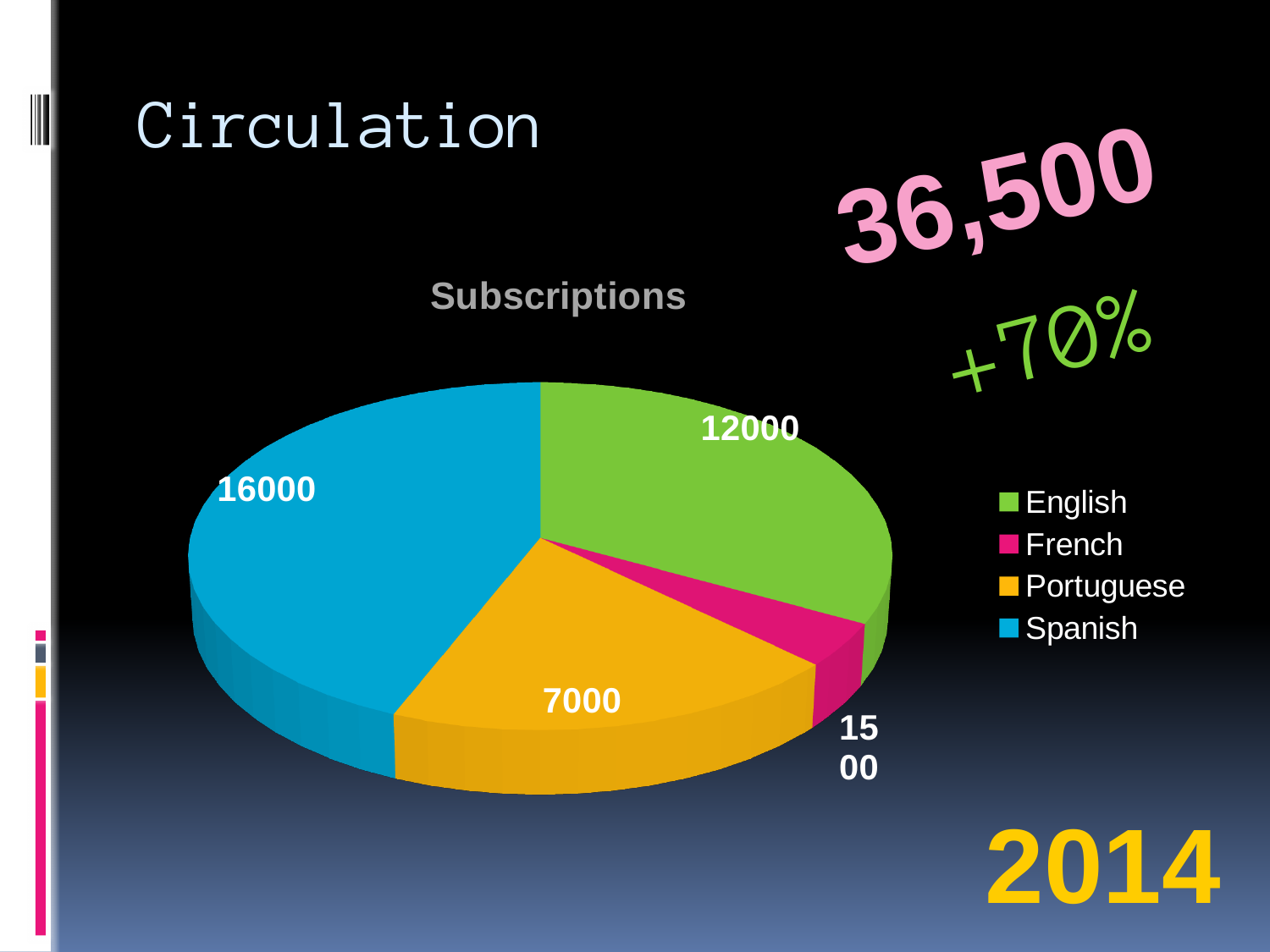

# Circulation
36,500

[unsupported chart]

+70%
2014